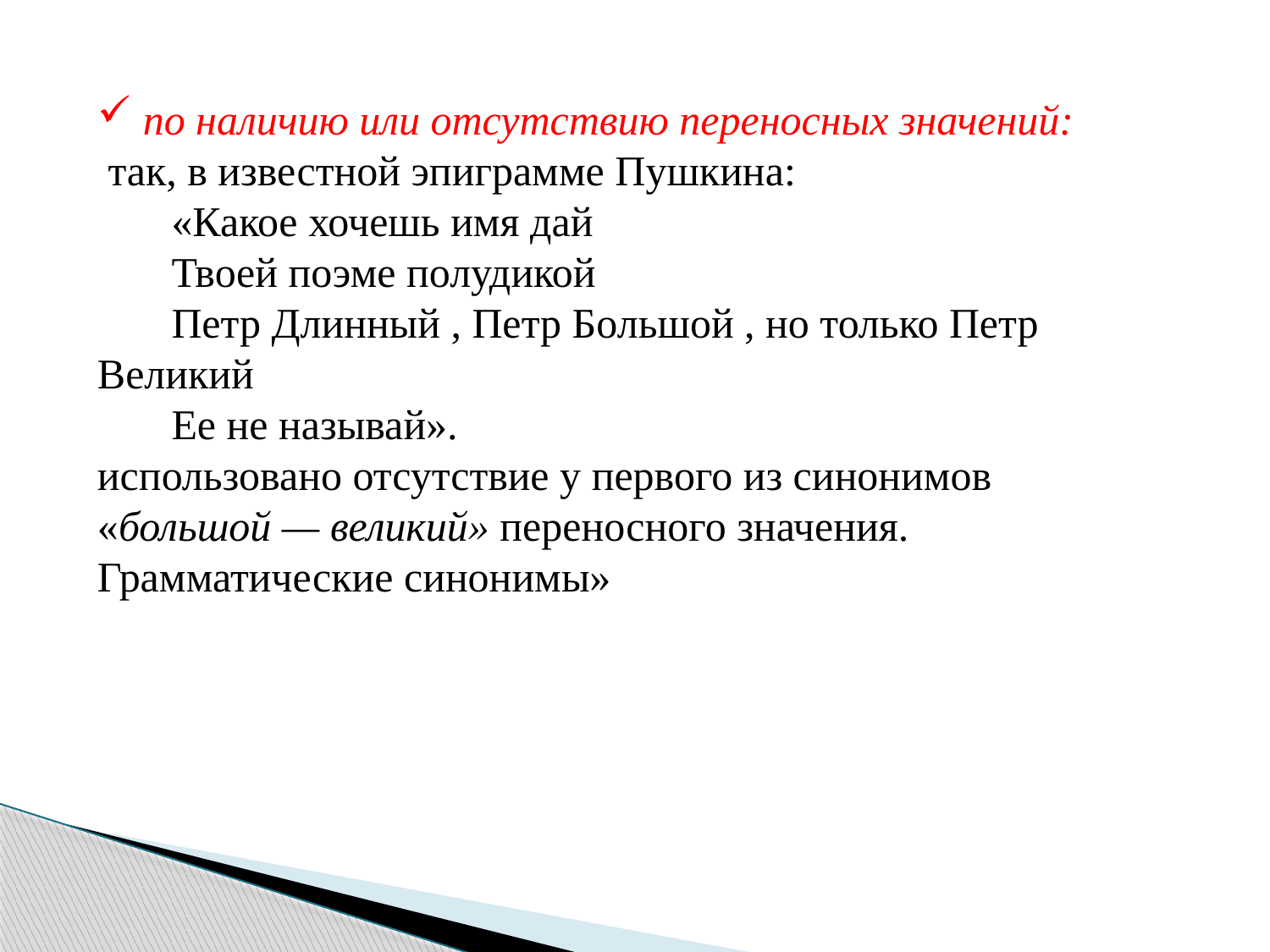

по наличию или отсутствию переносных значений:
 так, в известной эпиграмме Пушкина:
       «Какое хочешь имя дай
       Твоей поэме полудикой
       Петр Длинный , Петр Большой , но только Петр Великий
       Ее не называй».
использовано отсутствие у первого из синонимов  «большой — великий» переносного значения.
Грамматические синонимы»